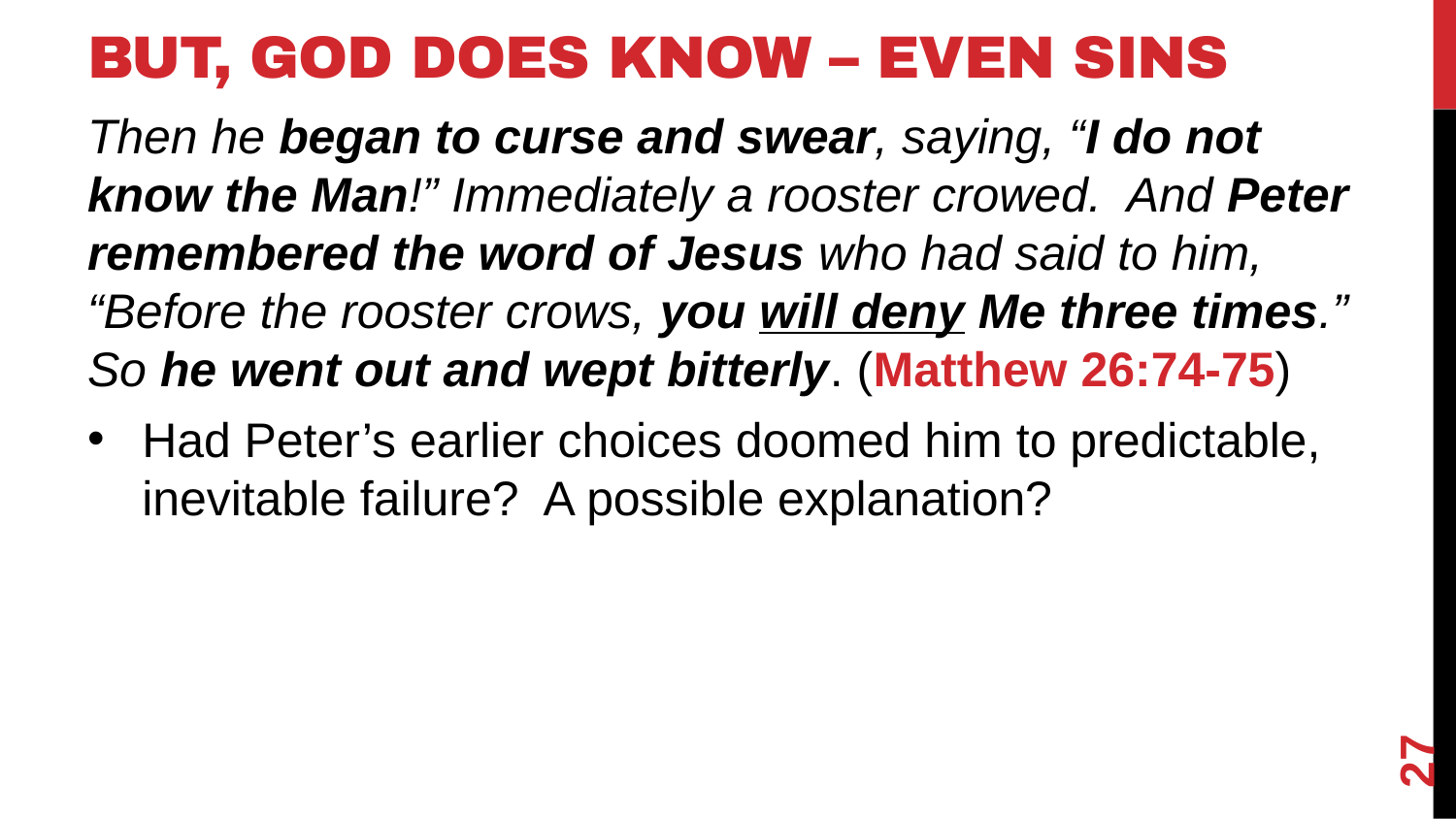

# But, God Does Know – Even Sins
Then he began to curse and swear, saying, “I do not know the Man!” Immediately a rooster crowed.  And Peter remembered the word of Jesus who had said to him, “Before the rooster crows, you will deny Me three times.” So he went out and wept bitterly. (Matthew 26:74-75)
Had Peter’s earlier choices doomed him to predictable, inevitable failure?  A possible explanation?
27